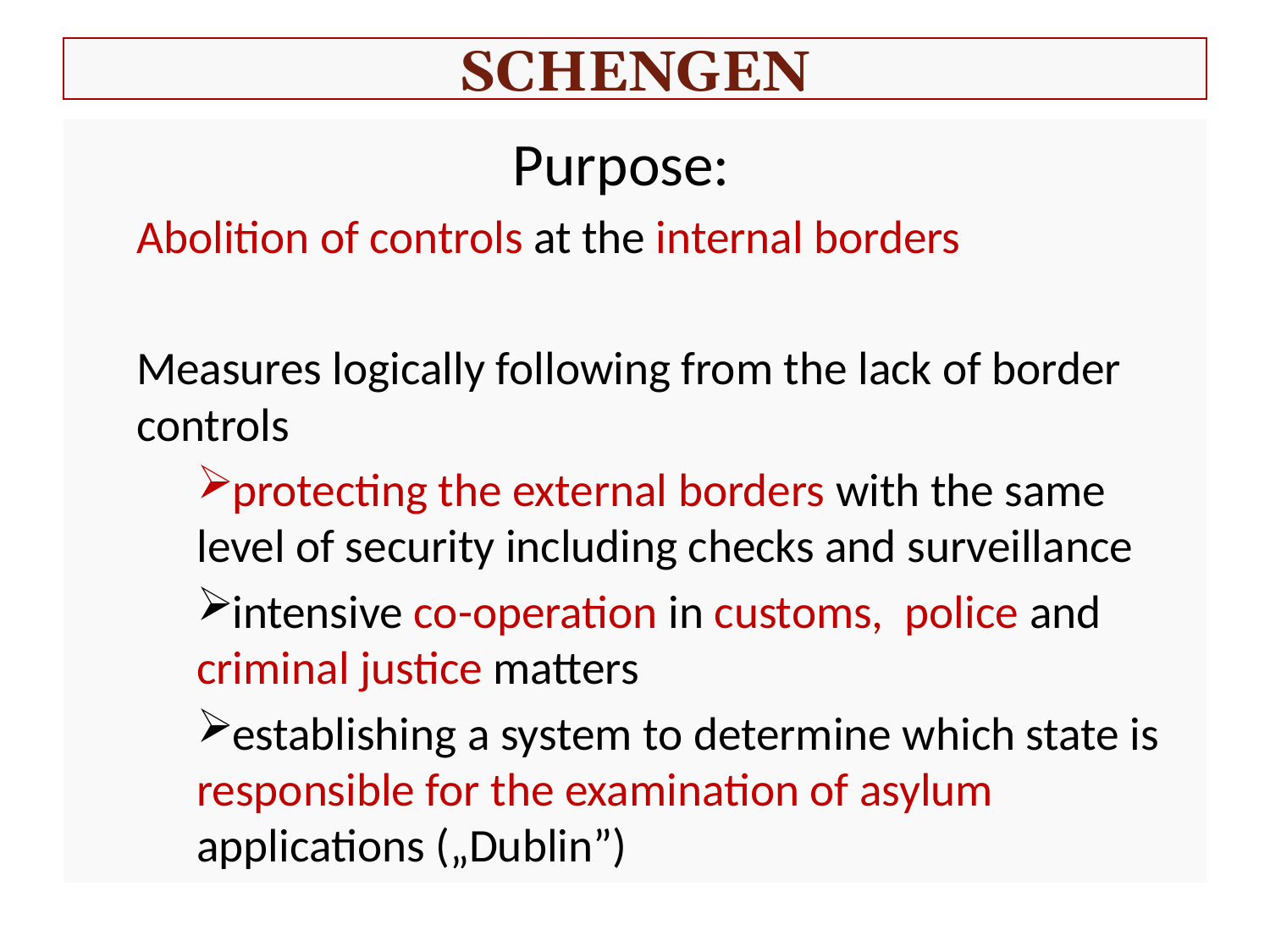

# Schengen
Purpose:
Abolition of controls at the internal borders

Measures logically following from the lack of border controls
protecting the external borders with the same  level of security including checks and surveillance
intensive co-operation in customs,  police and criminal justice matters
establishing a system to determine which state is responsible for the examination of asylum applications („Dublin”)